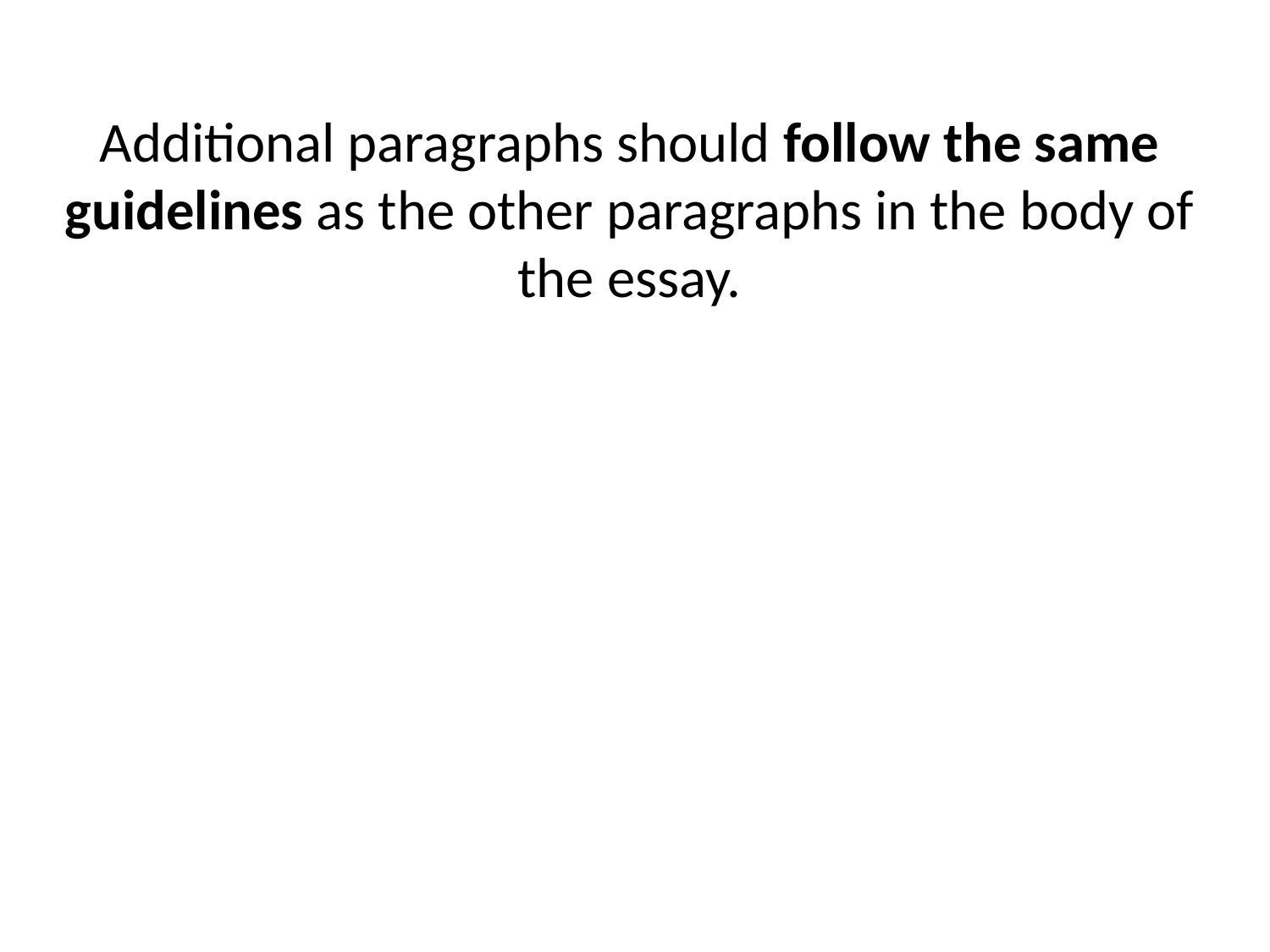

Additional paragraphs should follow the same guidelines as the other paragraphs in the body of the essay.